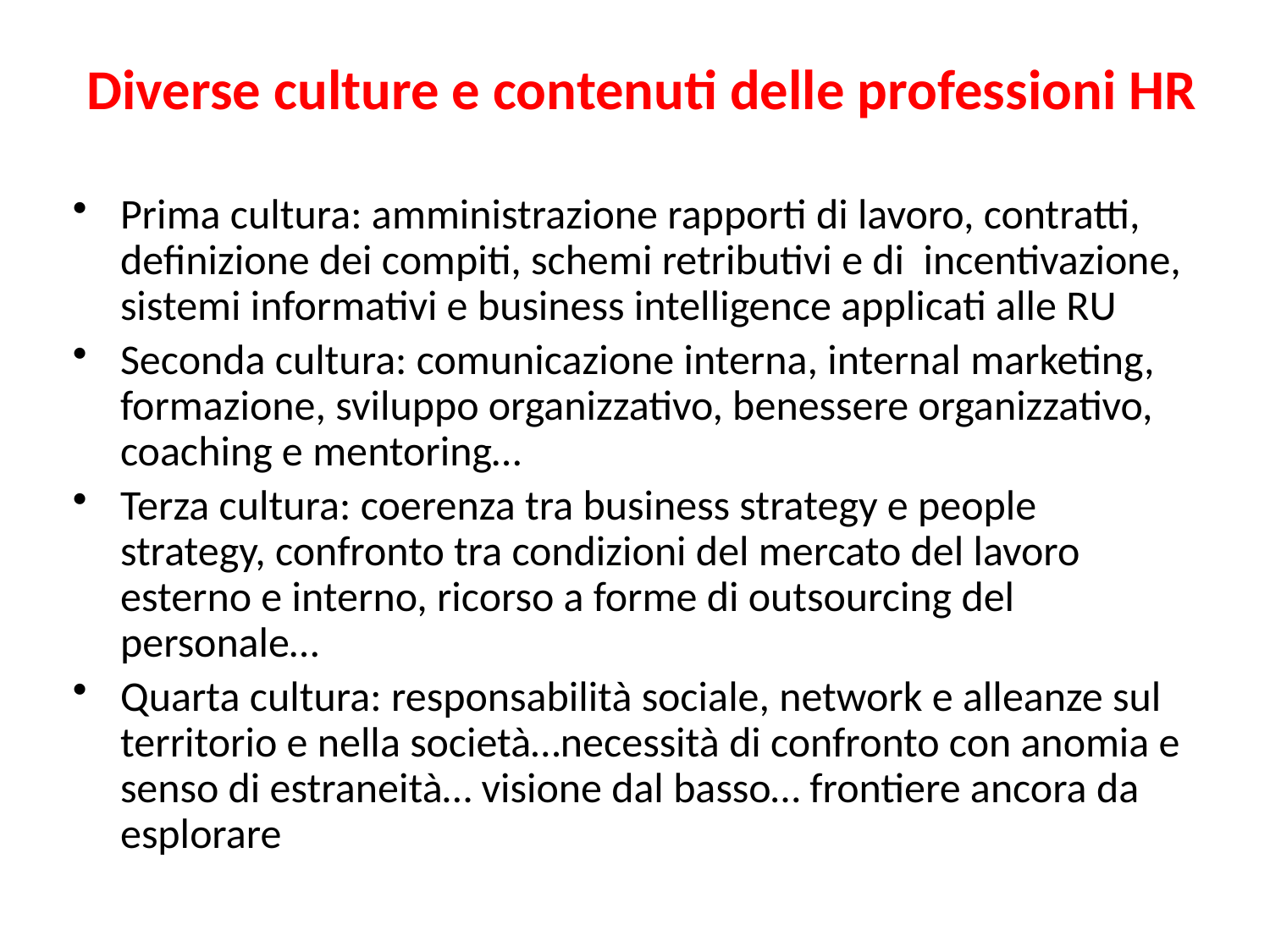

Diverse culture e contenuti delle professioni HR
Prima cultura: amministrazione rapporti di lavoro, contratti, definizione dei compiti, schemi retributivi e di  incentivazione, sistemi informativi e business intelligence applicati alle RU
Seconda cultura: comunicazione interna, internal marketing, formazione, sviluppo organizzativo, benessere organizzativo, coaching e mentoring…
Terza cultura: coerenza tra business strategy e people strategy, confronto tra condizioni del mercato del lavoro esterno e interno, ricorso a forme di outsourcing del personale…
Quarta cultura: responsabilità sociale, network e alleanze sul territorio e nella società…necessità di confronto con anomia e senso di estraneità… visione dal basso… frontiere ancora da esplorare